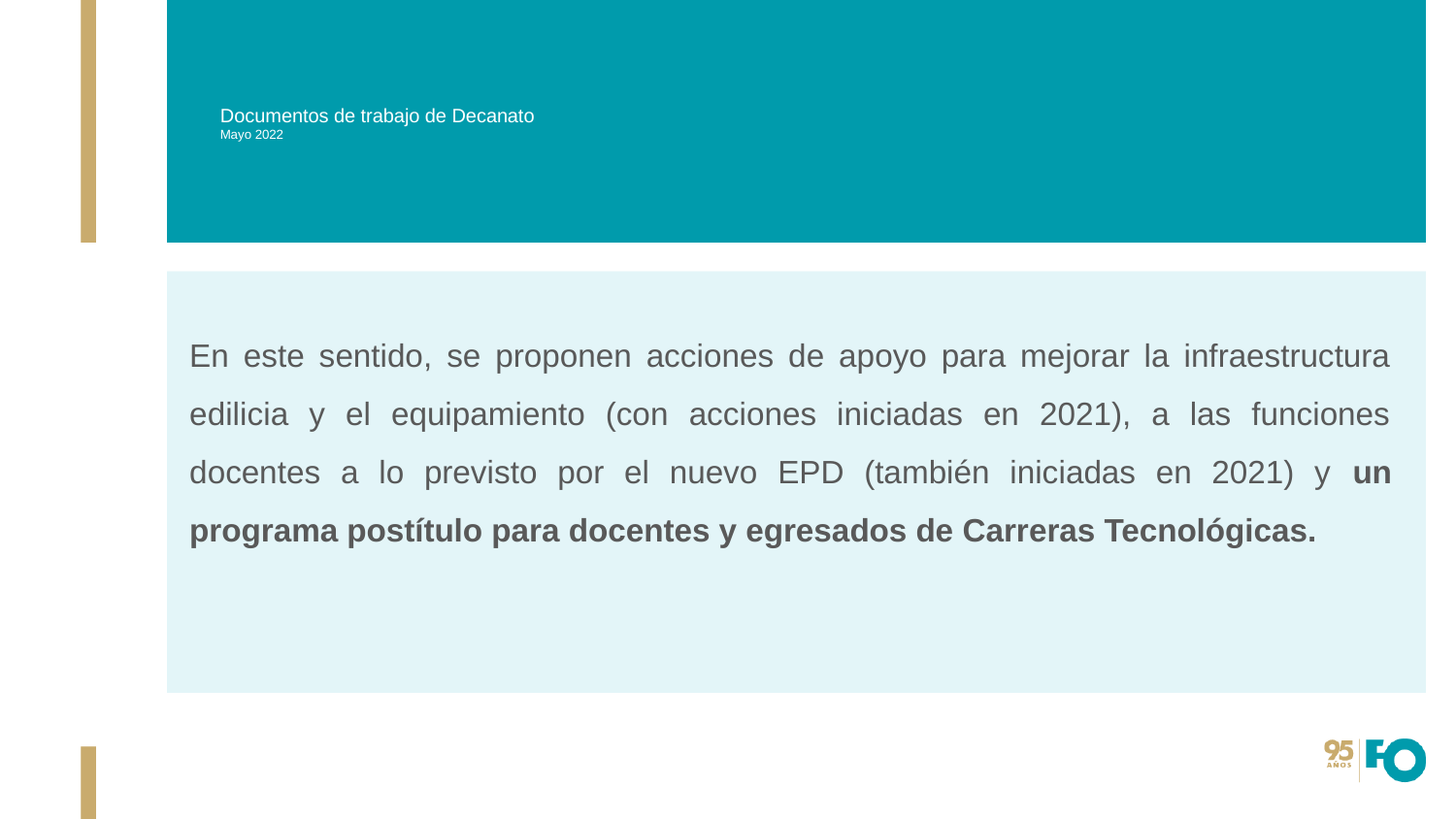

# Documentos de trabajo de Decanato Mayo 2022

En este sentido, se proponen acciones de apoyo para mejorar la infraestructura edilicia y el equipamiento (con acciones iniciadas en 2021), a las funciones docentes a lo previsto por el nuevo EPD (también iniciadas en 2021) y un programa postítulo para docentes y egresados de Carreras Tecnológicas.